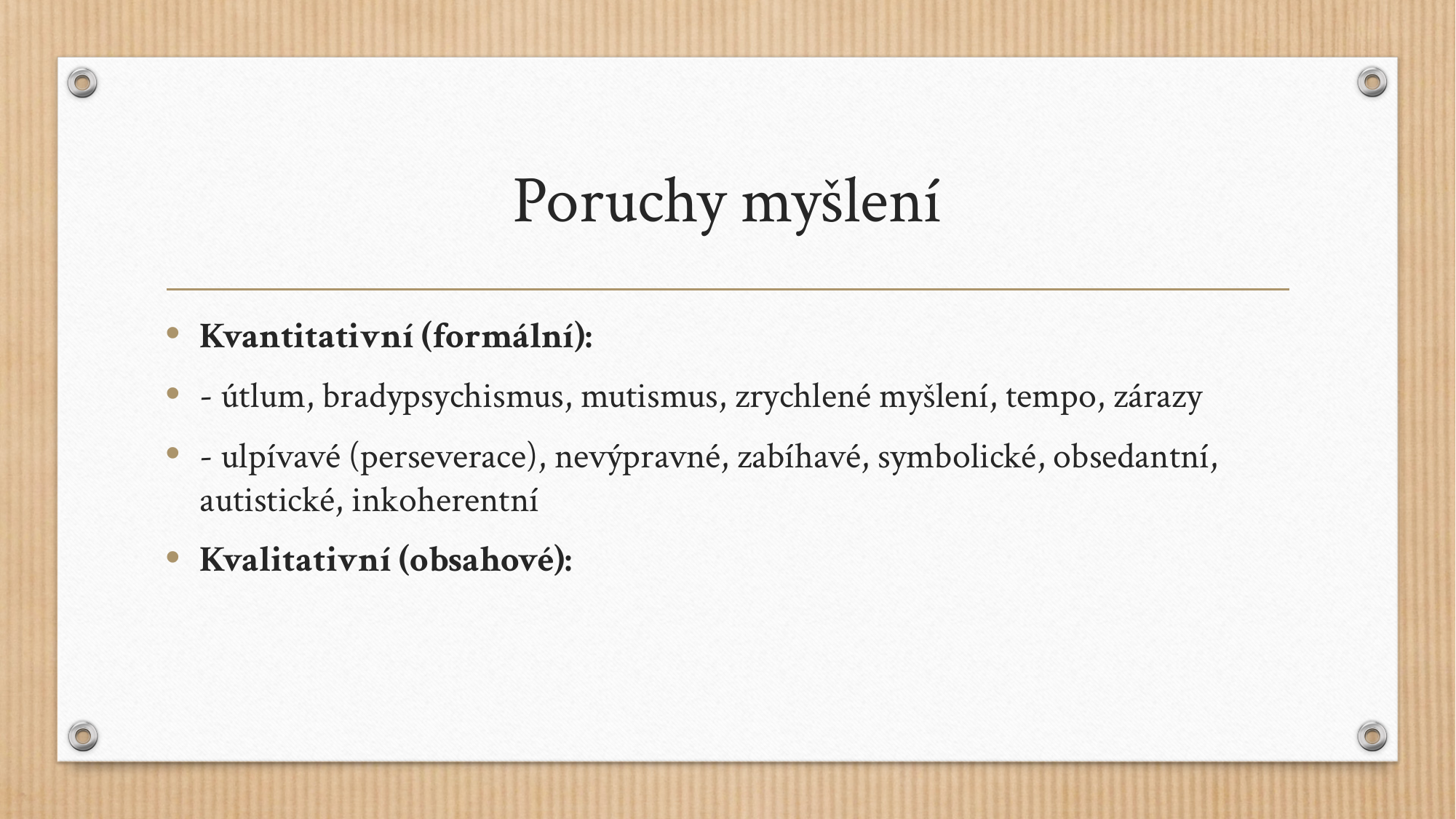

# Poruchy myšlení
Kvantitativní (formální):
- útlum, bradypsychismus, mutismus, zrychlené myšlení, tempo, zárazy
- ulpívavé (perseverace), nevýpravné, zabíhavé, symbolické, obsedantní, autistické, inkoherentní
Kvalitativní (obsahové):